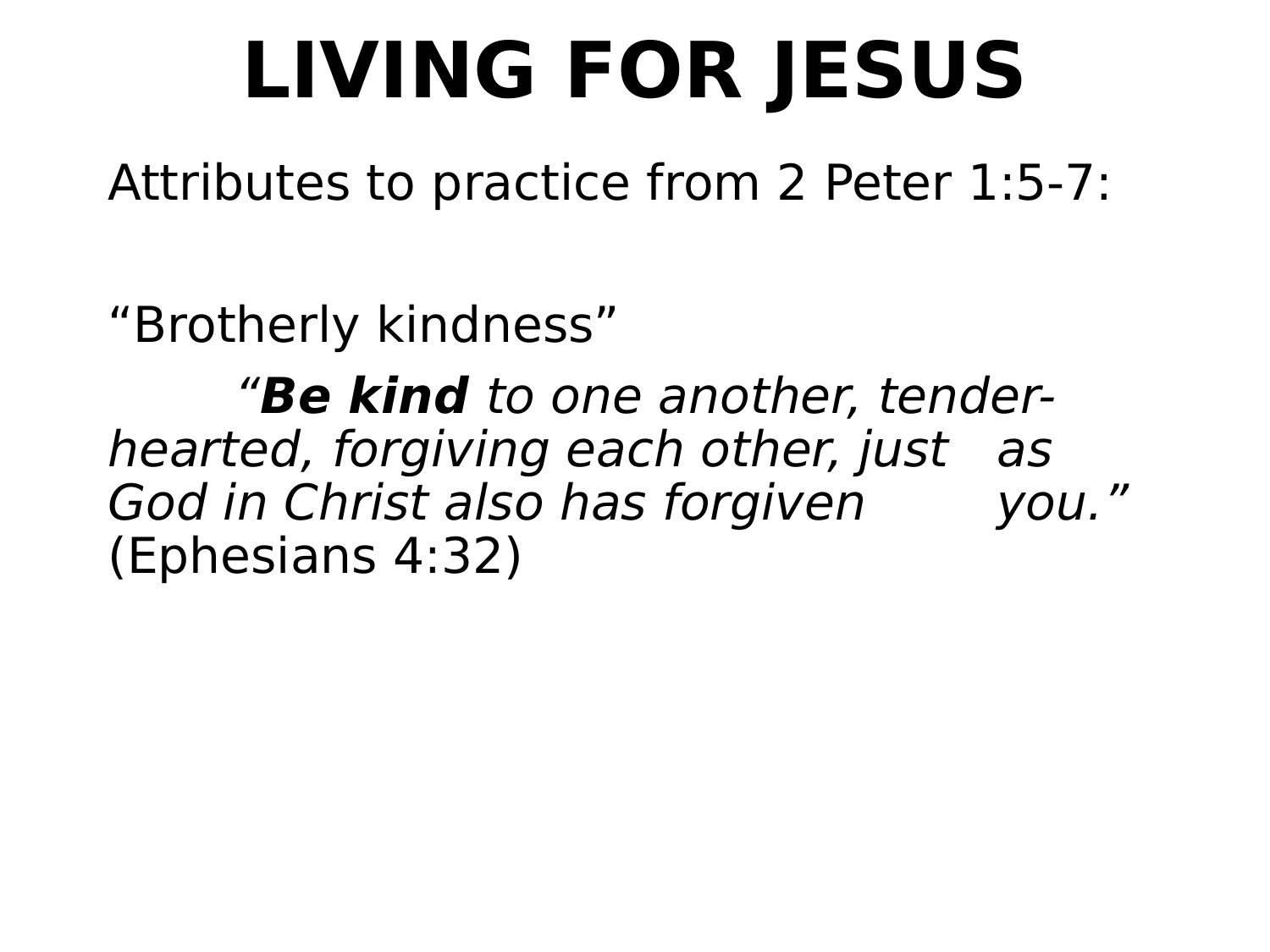

# LIVING FOR JESUS
Attributes to practice from 2 Peter 1:5-7:

“Brotherly kindness”
	“Be kind to one another, tender-	hearted, forgiving each other, just 	as God in Christ also has forgiven 	you.” (Ephesians 4:32)